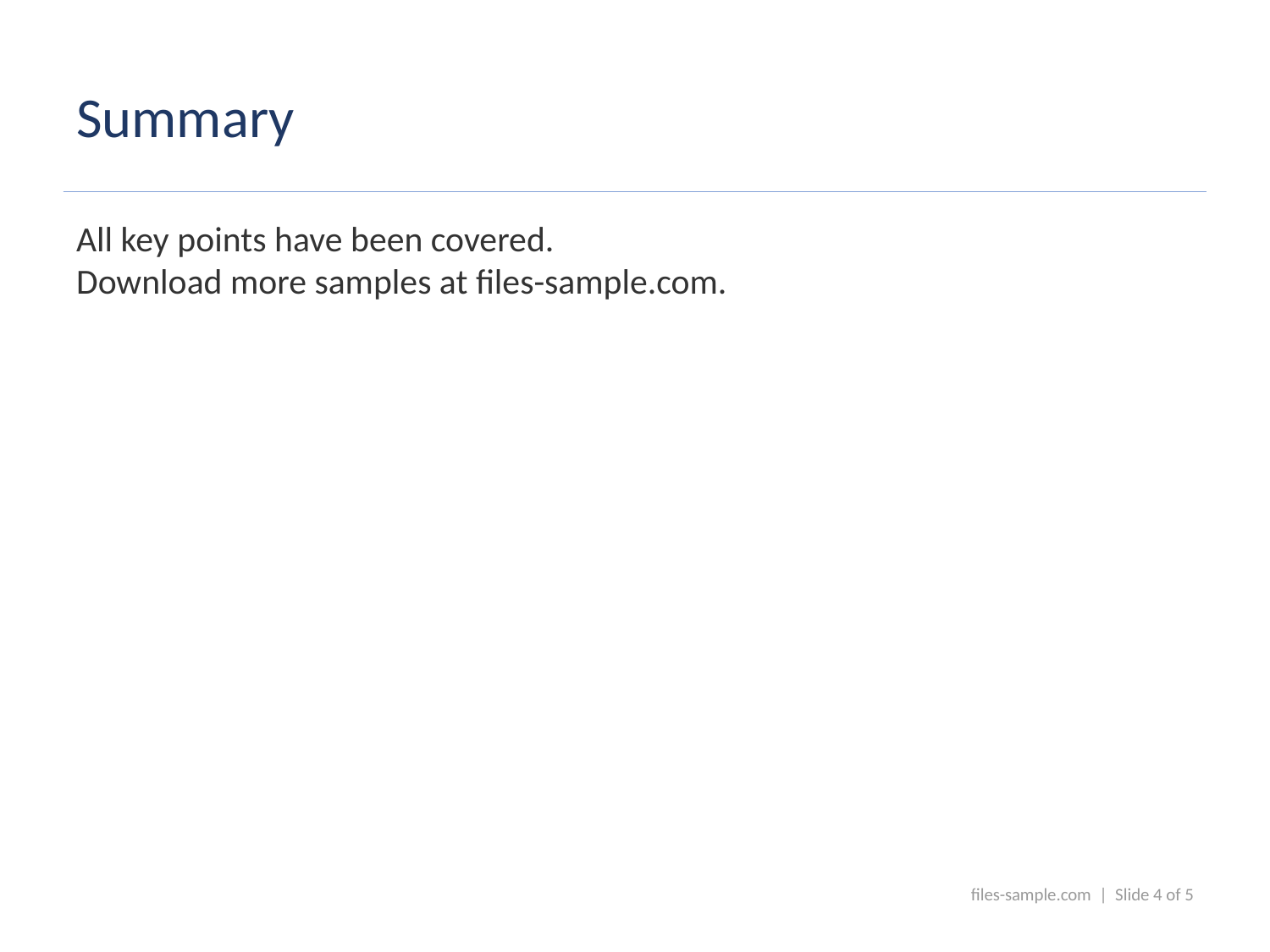

Summary

All key points have been covered.
Download more samples at files-sample.com.
files-sample.com  |  Slide 4 of 5